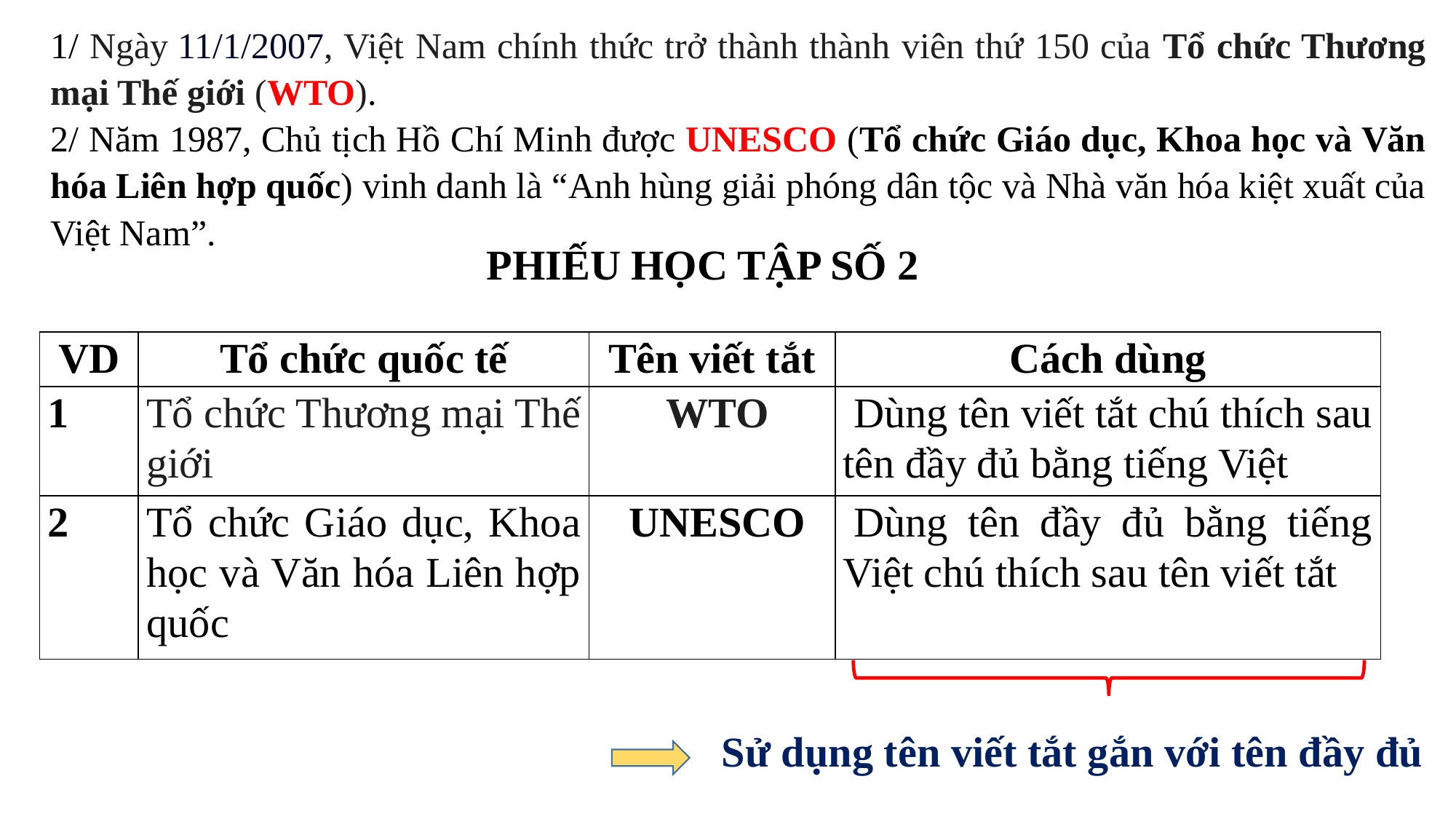

1/ Ngày 11/1/2007, Việt Nam chính thức trở thành thành viên thứ 150 của Tổ chức Thương mại Thế giới (WTO).
2/ Năm 1987, Chủ tịch Hồ Chí Minh được UNESCO (Tổ chức Giáo dục, Khoa học và Văn hóa Liên hợp quốc) vinh danh là “Anh hùng giải phóng dân tộc và Nhà văn hóa kiệt xuất của Việt Nam”.
PHIẾU HỌC TẬP SỐ 2
| VD | Tổ chức quốc tế | Tên viết tắt | Cách dùng |
| --- | --- | --- | --- |
| 1 | Tổ chức Thương mại Thế giới | WTO | Dùng tên viết tắt chú thích sau tên đầy đủ bằng tiếng Việt |
| 2 | Tổ chức Giáo dục, Khoa học và Văn hóa Liên hợp quốc | UNESCO | Dùng tên đầy đủ bằng tiếng Việt chú thích sau tên viết tắt |

Sử dụng tên viết tắt gắn với tên đầy đủ